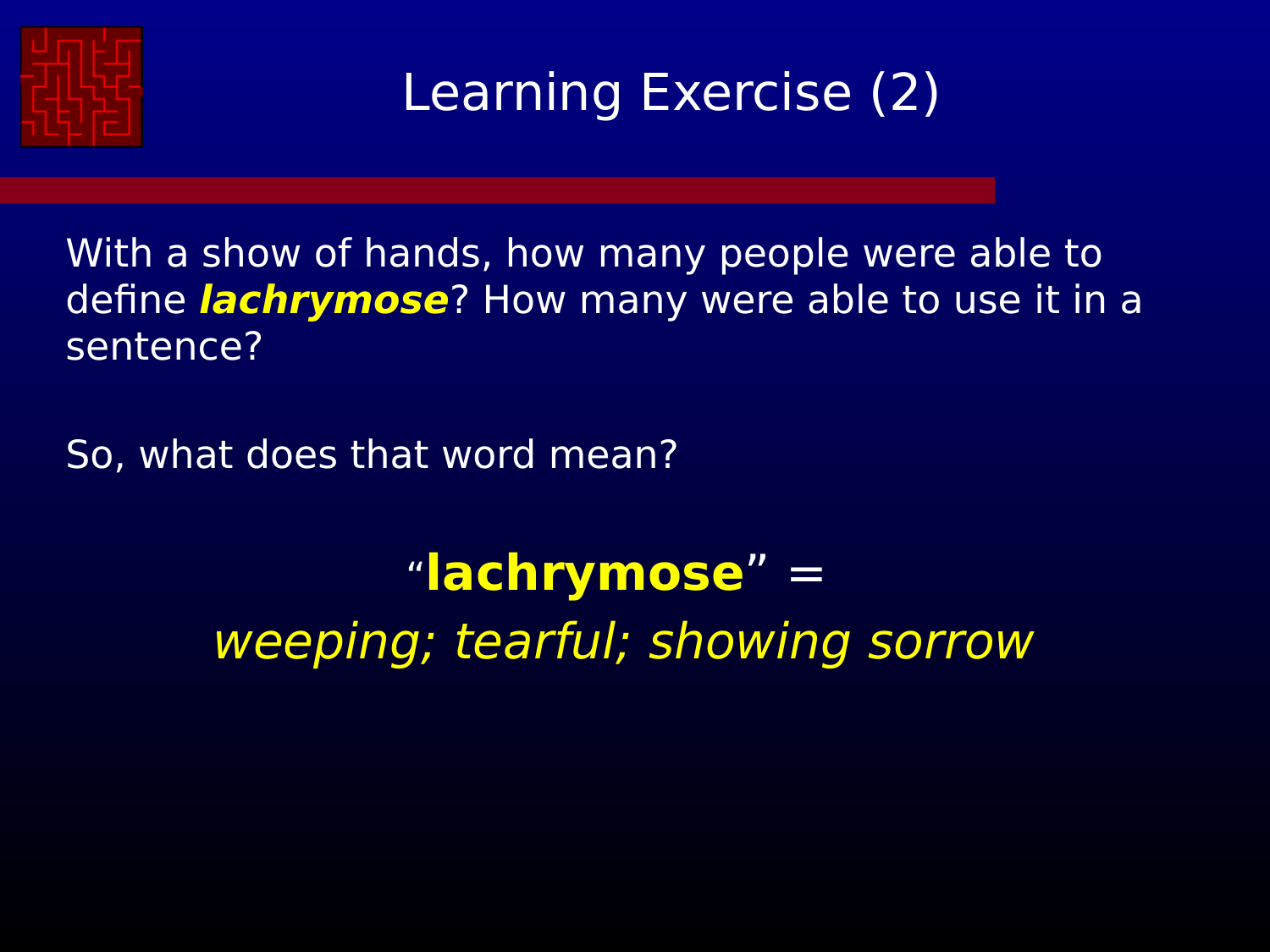

# Learning Exercise (2)
With a show of hands, how many people were able to define lachrymose? How many were able to use it in a sentence?

So, what does that word mean?

“lachrymose” =
weeping; tearful; showing sorrow